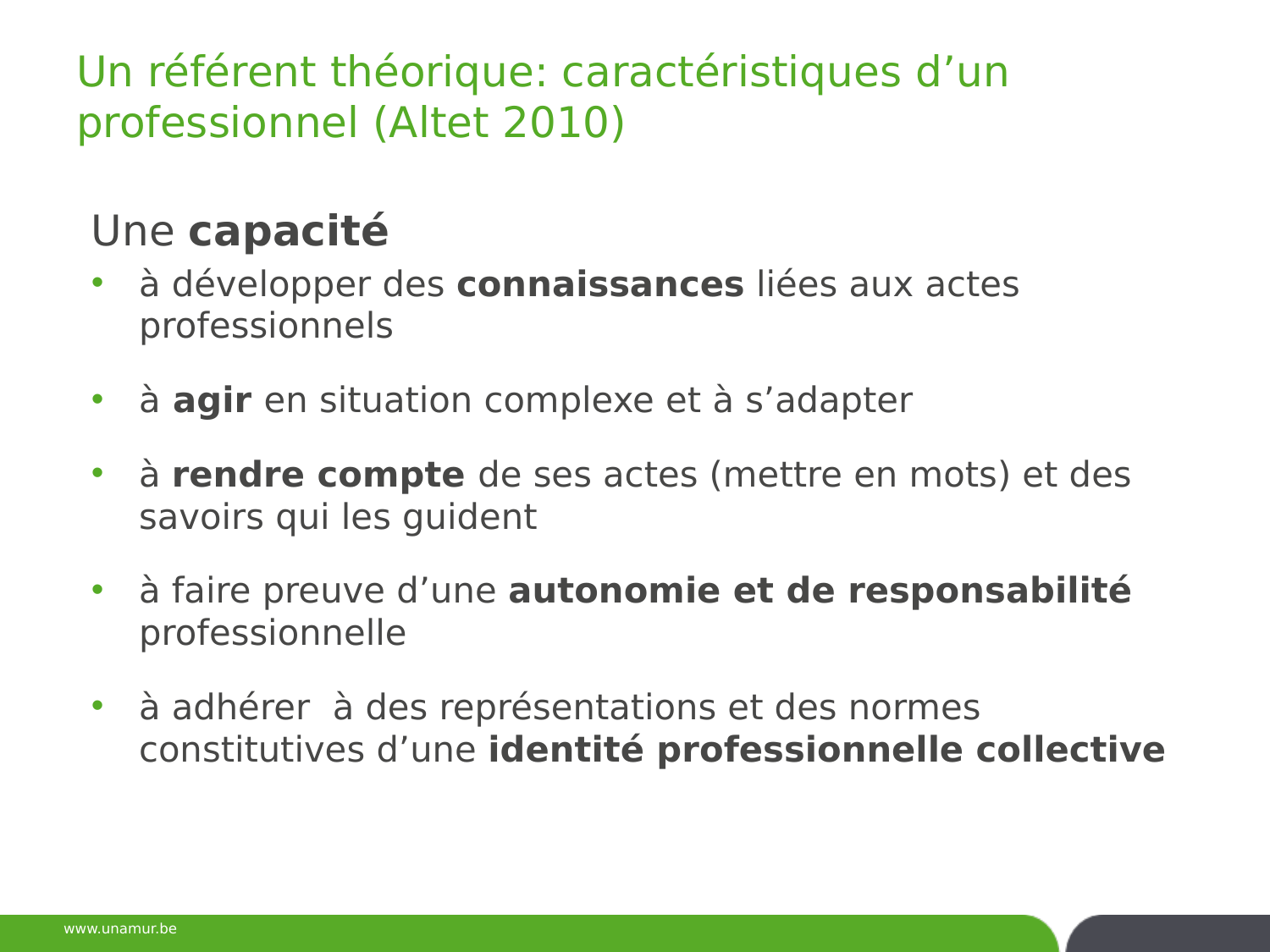

# Un référent théorique: caractéristiques d’un professionnel (Altet 2010)
Une capacité
à développer des connaissances liées aux actes professionnels

à agir en situation complexe et à s’adapter

à rendre compte de ses actes (mettre en mots) et des savoirs qui les guident

à faire preuve d’une autonomie et de responsabilité professionnelle

à adhérer  à des représentations et des normes  constitutives d’une identité professionnelle collective